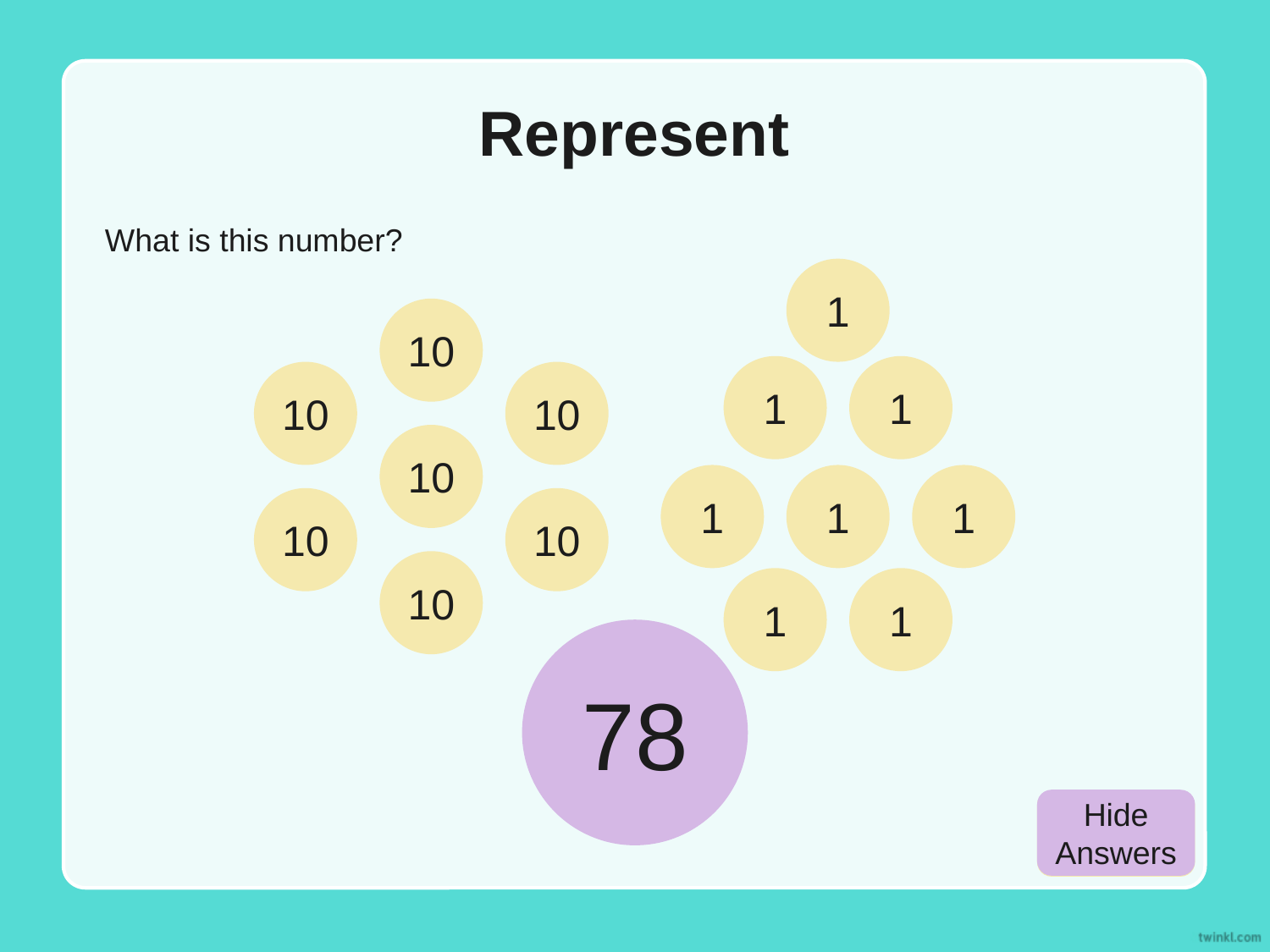

# Represent
What is this number?
1
10
1
1
10
10
10
1
1
1
10
10
10
1
1
78
Hide Answers
Show Answers